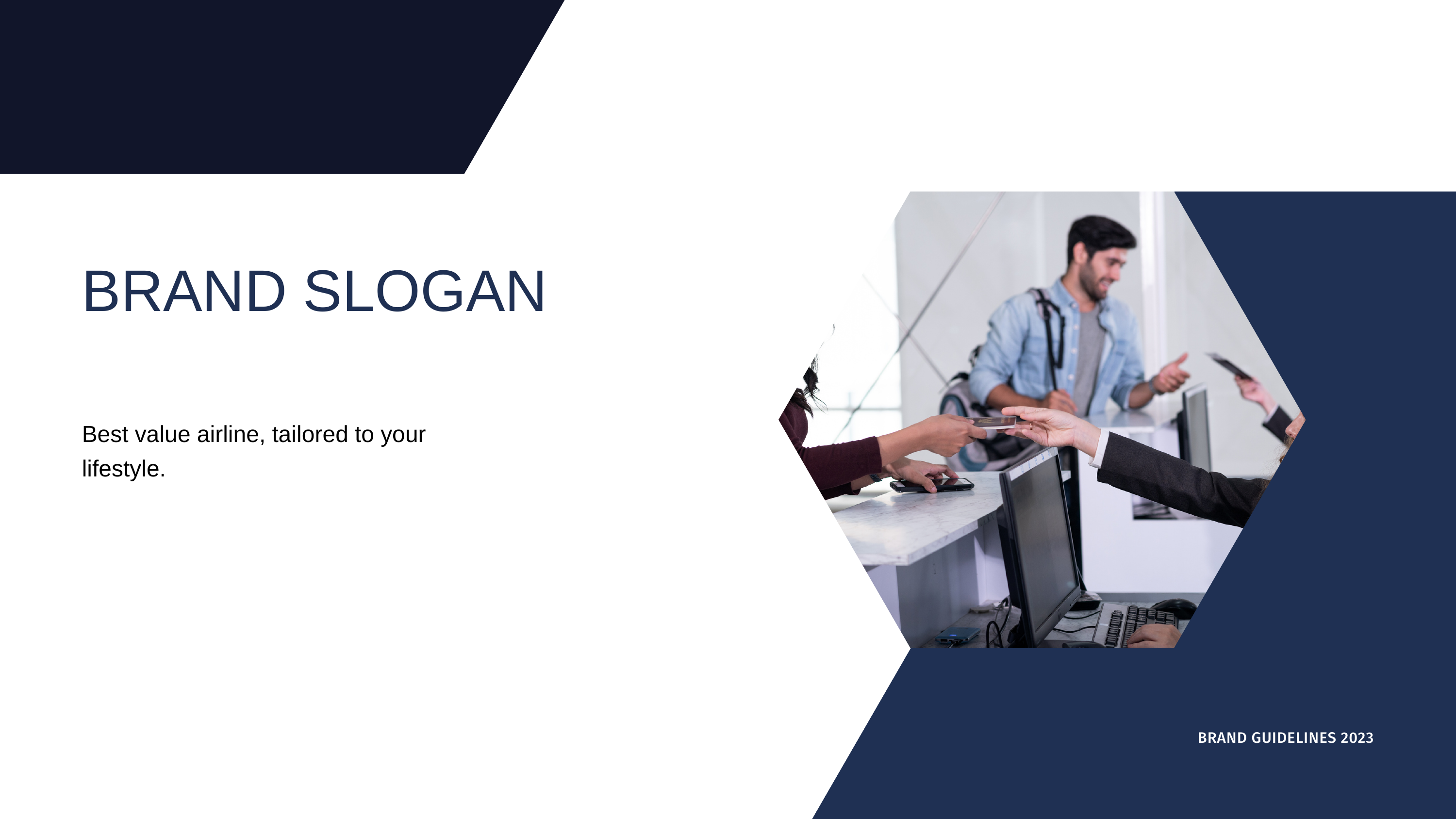

BRAND SLOGAN

Best value airline, tailored to your lifestyle.

BRAND GUIDELINES 2023